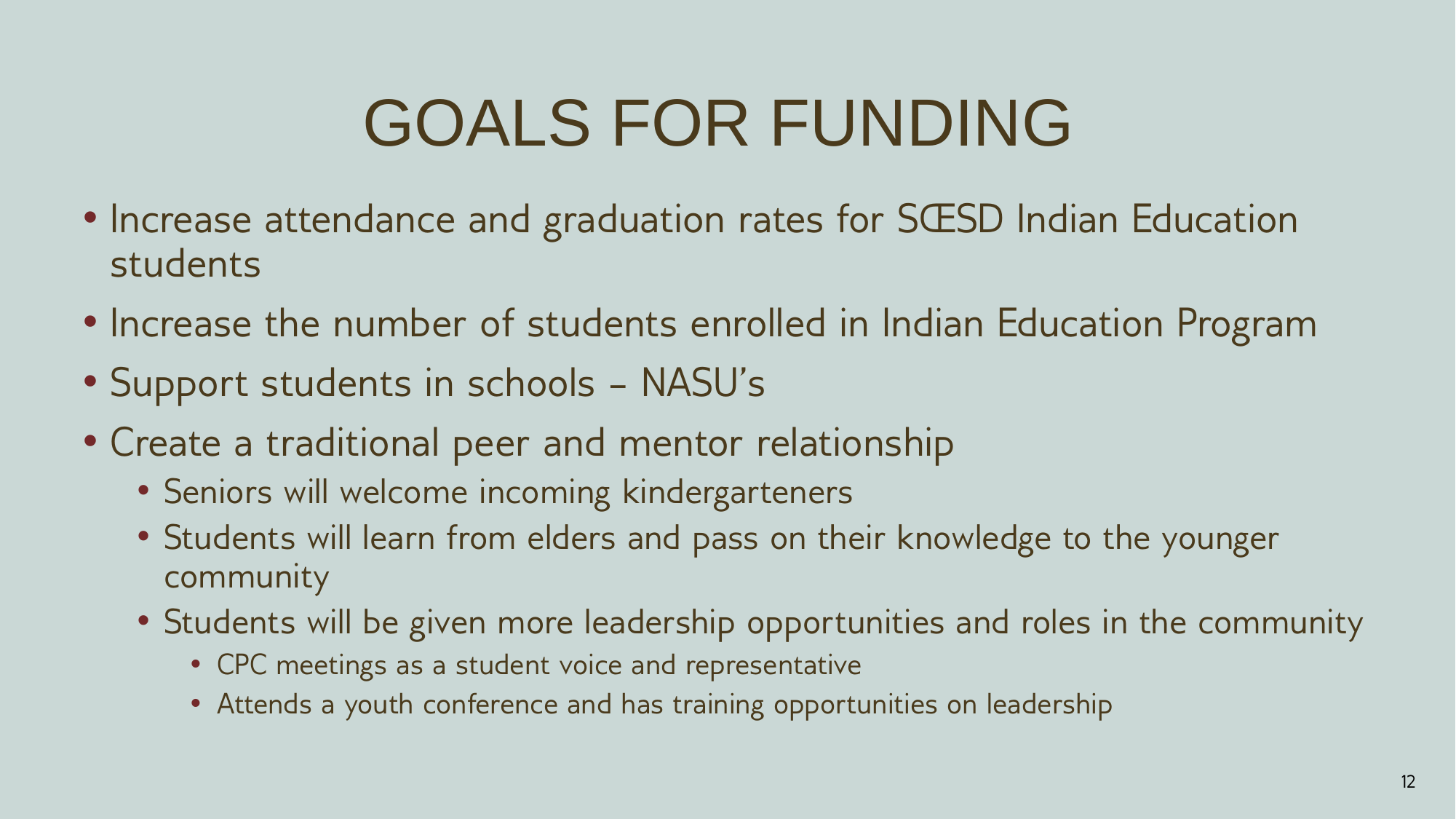

# GOALS FOR FUNDING
Increase attendance and graduation rates for SOESD Indian Education students
Increase the number of students enrolled in Indian Education Program
Support students in schools – NASU’s
Create a traditional peer and mentor relationship
Seniors will welcome incoming kindergarteners
Students will learn from elders and pass on their knowledge to the younger community
Students will be given more leadership opportunities and roles in the community
CPC meetings as a student voice and representative
Attends a youth conference and has training opportunities on leadership
12